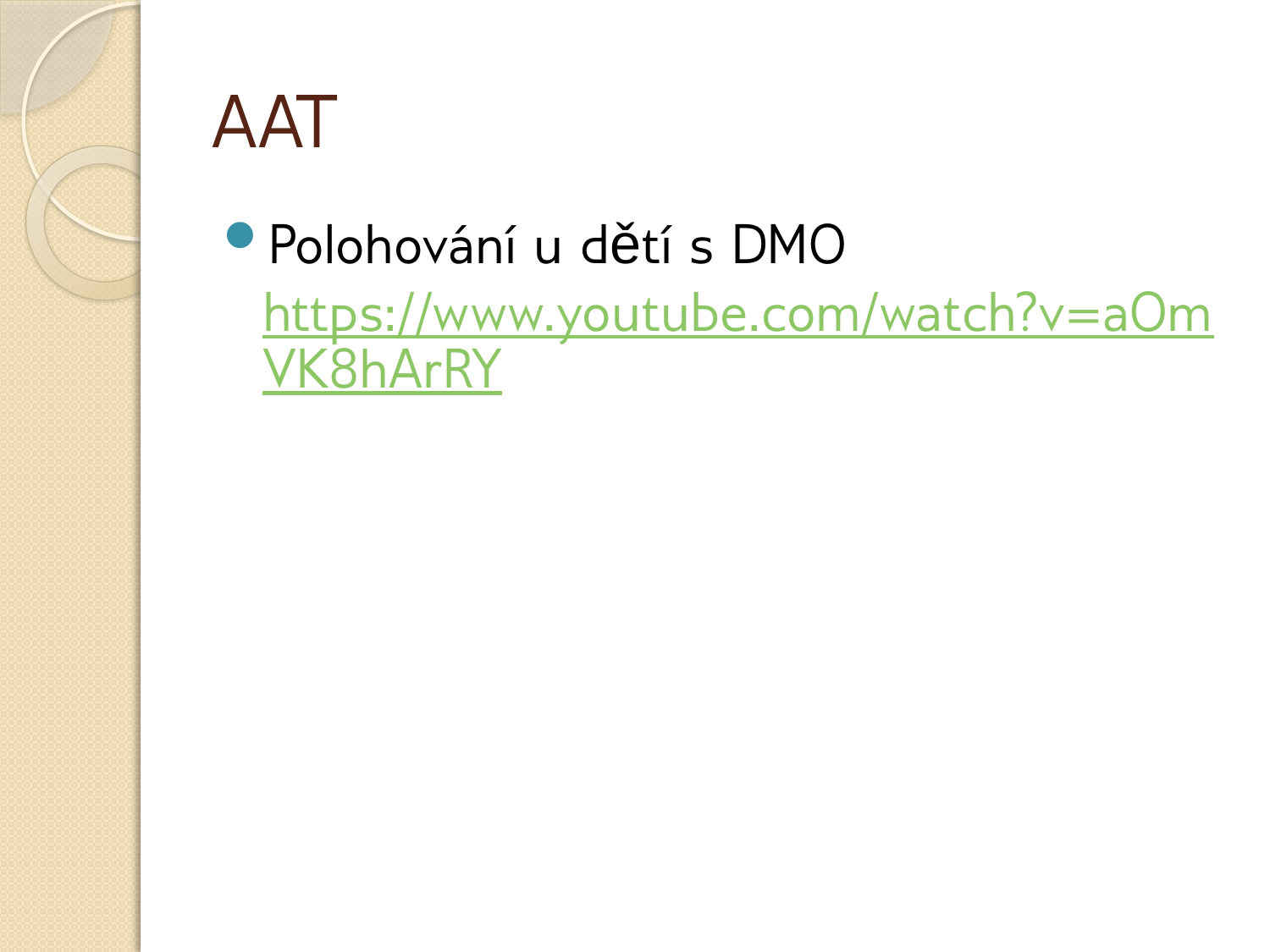

# AAT
Polohování u dětí s DMO https://www.youtube.com/watch?v=aOmVK8hArRY